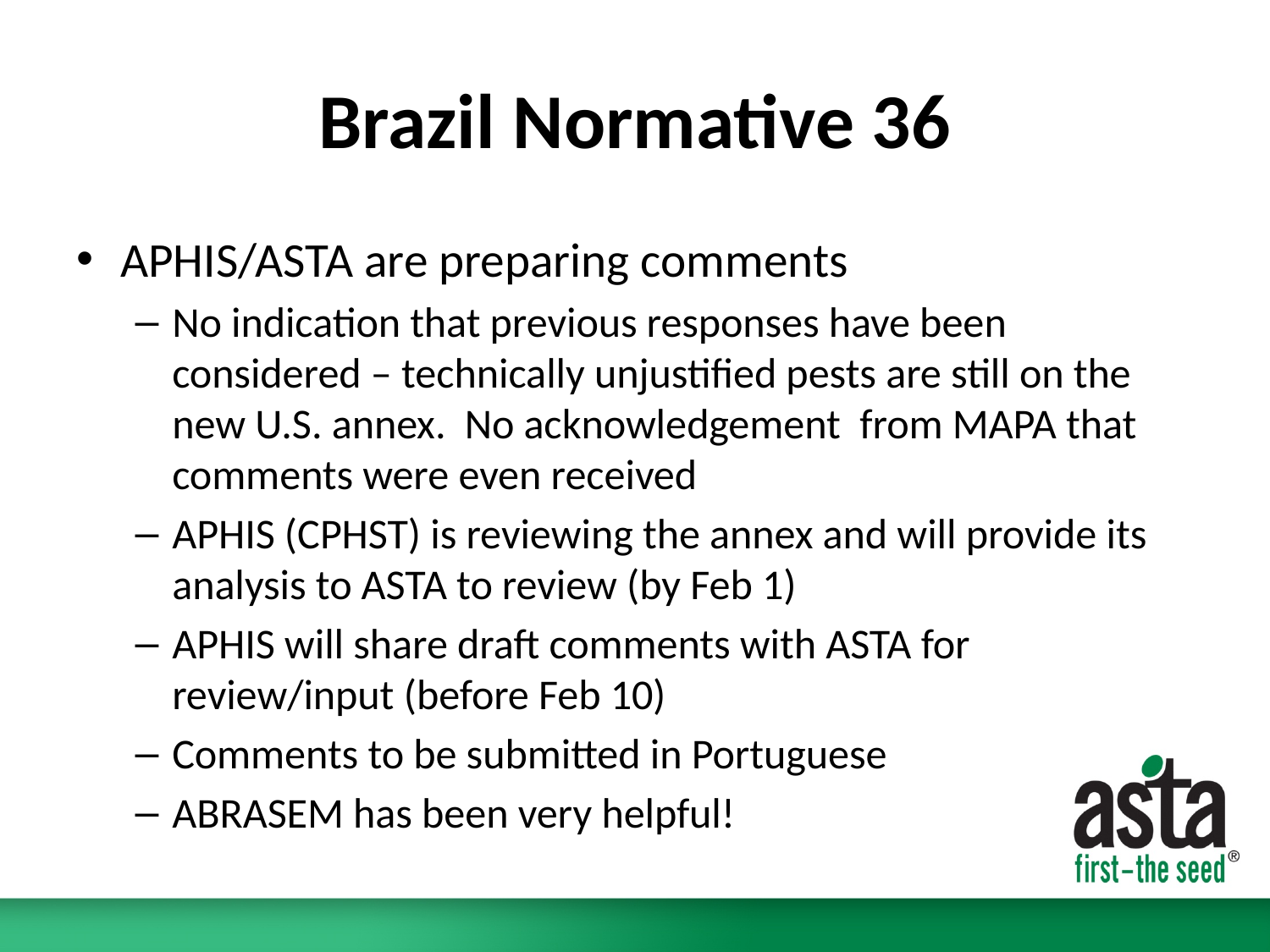

# Brazil Normative 36
APHIS/ASTA are preparing comments
No indication that previous responses have been considered – technically unjustified pests are still on the new U.S. annex.  No acknowledgement  from MAPA that comments were even received
APHIS (CPHST) is reviewing the annex and will provide its analysis to ASTA to review (by Feb 1)
APHIS will share draft comments with ASTA for review/input (before Feb 10)
Comments to be submitted in Portuguese
ABRASEM has been very helpful!